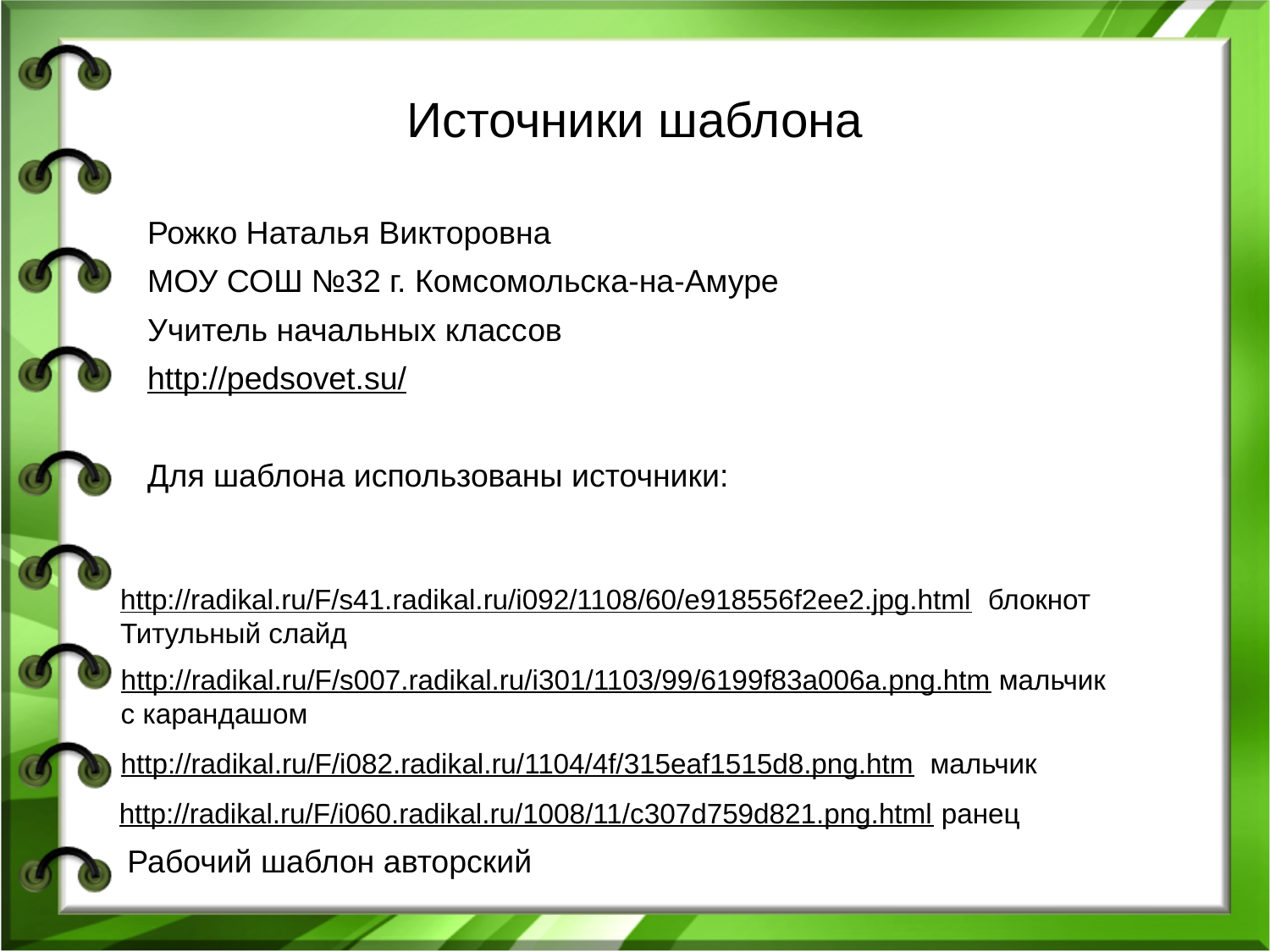

# Источники шаблона
Рожко Наталья Викторовна
МОУ СОШ №32 г. Комсомольска-на-Амуре
Учитель начальных классов
http://pedsovet.su/

Для шаблона использованы источники:
http://radikal.ru/F/s41.radikal.ru/i092/1108/60/e918556f2ee2.jpg.html  блокнот
Титульный слайд
http://radikal.ru/F/s007.radikal.ru/i301/1103/99/6199f83a006a.png.htm мальчик
с карандашом
http://radikal.ru/F/i082.radikal.ru/1104/4f/315eaf1515d8.png.htm  мальчик
http://radikal.ru/F/i060.radikal.ru/1008/11/c307d759d821.png.html ранец
Рабочий шаблон авторский